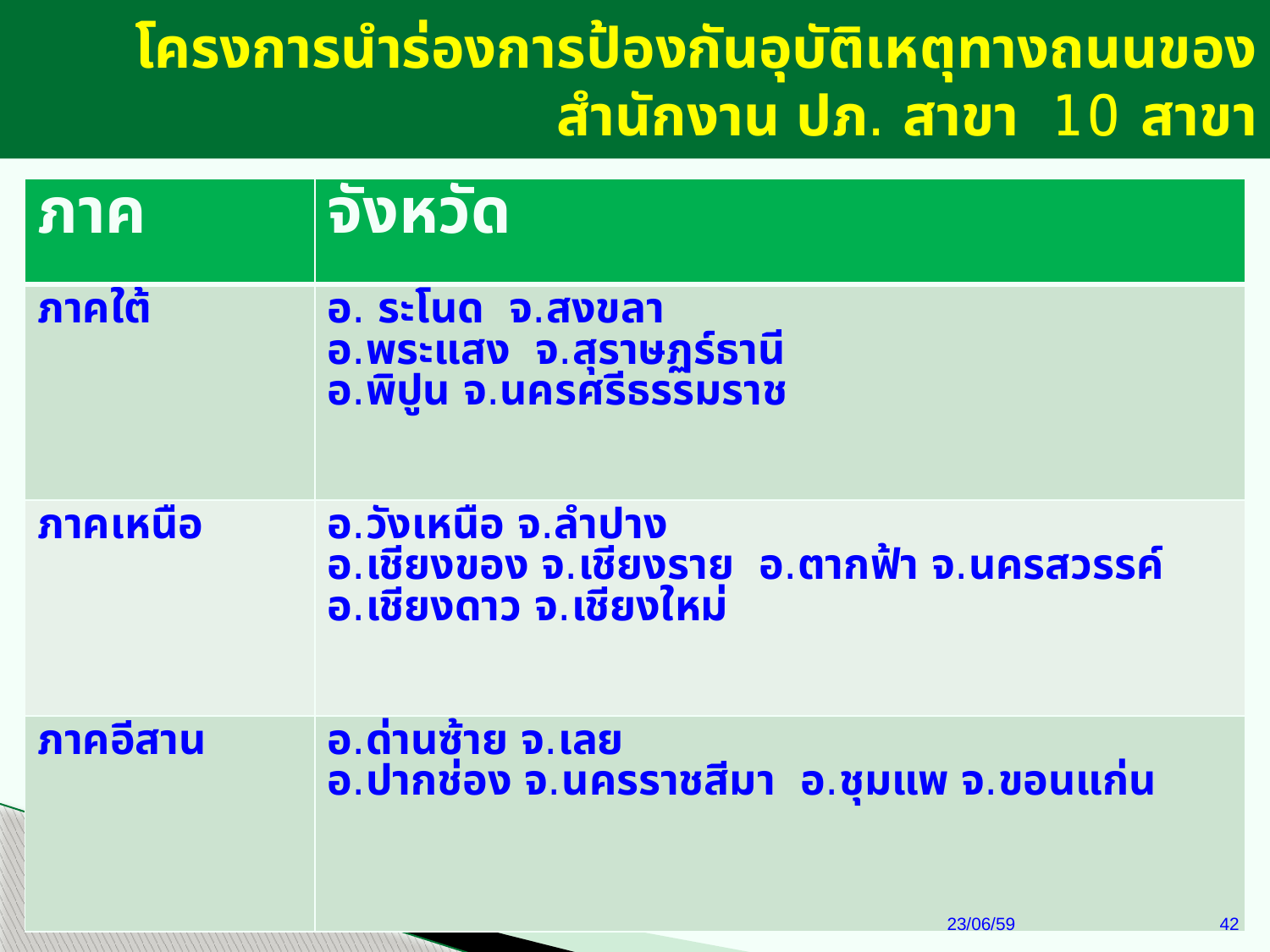

# โครงการนำร่องการป้องกันอุบัติเหตุทางถนนของ สำนักงาน ปภ. สาขา  10 สาขา
| ภาค | จังหวัด |
| --- | --- |
| ภาคใต้ | อ. ระโนด จ.สงขลา อ.พระแสง จ.สุราษฏร์ธานี อ.พิปูน จ.นครศรีธรรมราช |
| ภาคเหนือ | อ.วังเหนือ จ.ลำปาง อ.เชียงของ จ.เชียงราย อ.ตากฟ้า จ.นครสวรรค์ อ.เชียงดาว จ.เชียงใหม่ |
| ภาคอีสาน | อ.ด่านซ้าย จ.เลย อ.ปากช่อง จ.นครราชสีมา อ.ชุมแพ จ.ขอนแก่น |
23/06/59
42